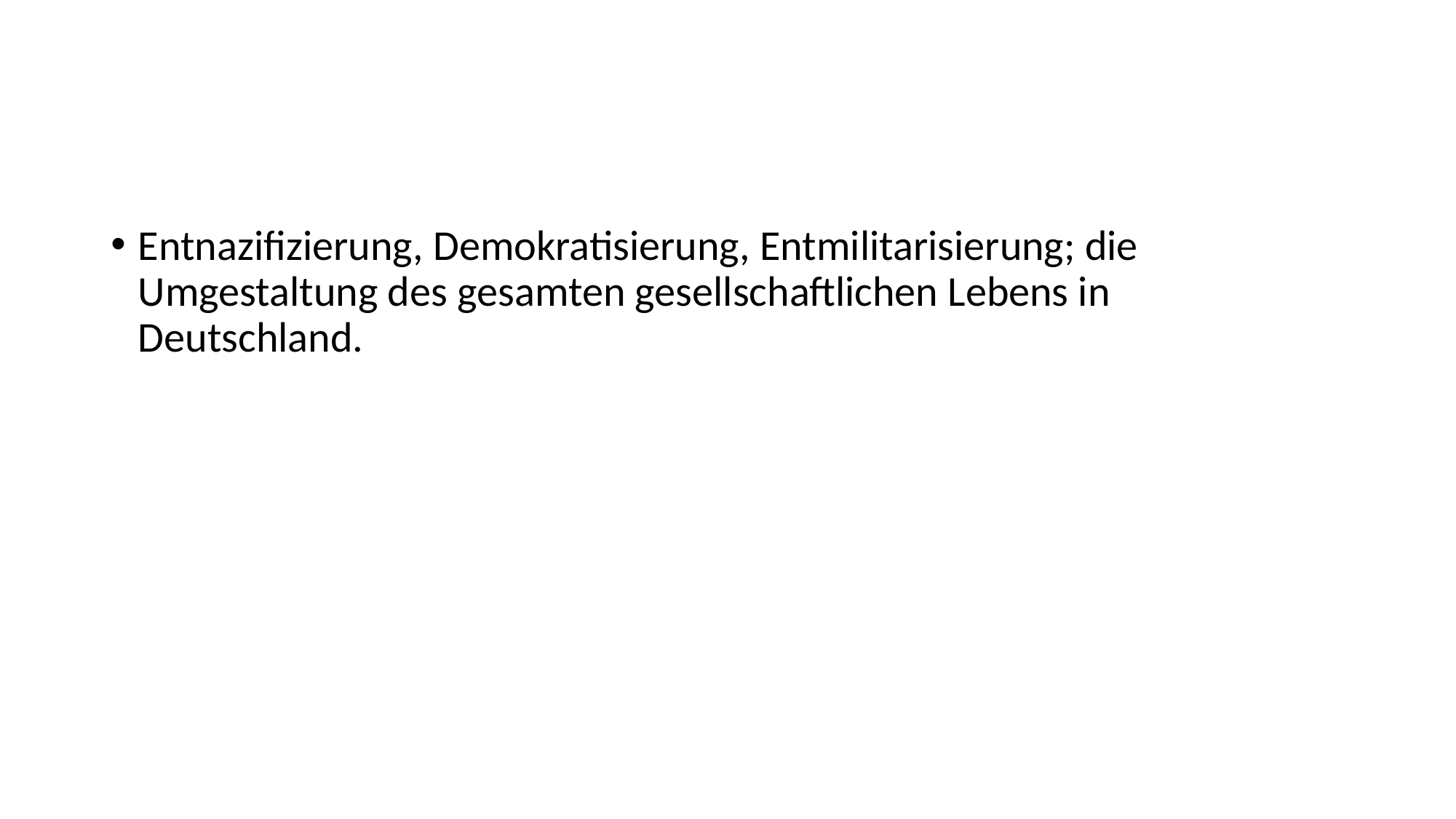

#
Entnazifizierung, Demokratisierung, Entmilitarisierung; die Umgestaltung des gesamten gesellschaftlichen Lebens in Deutschland.